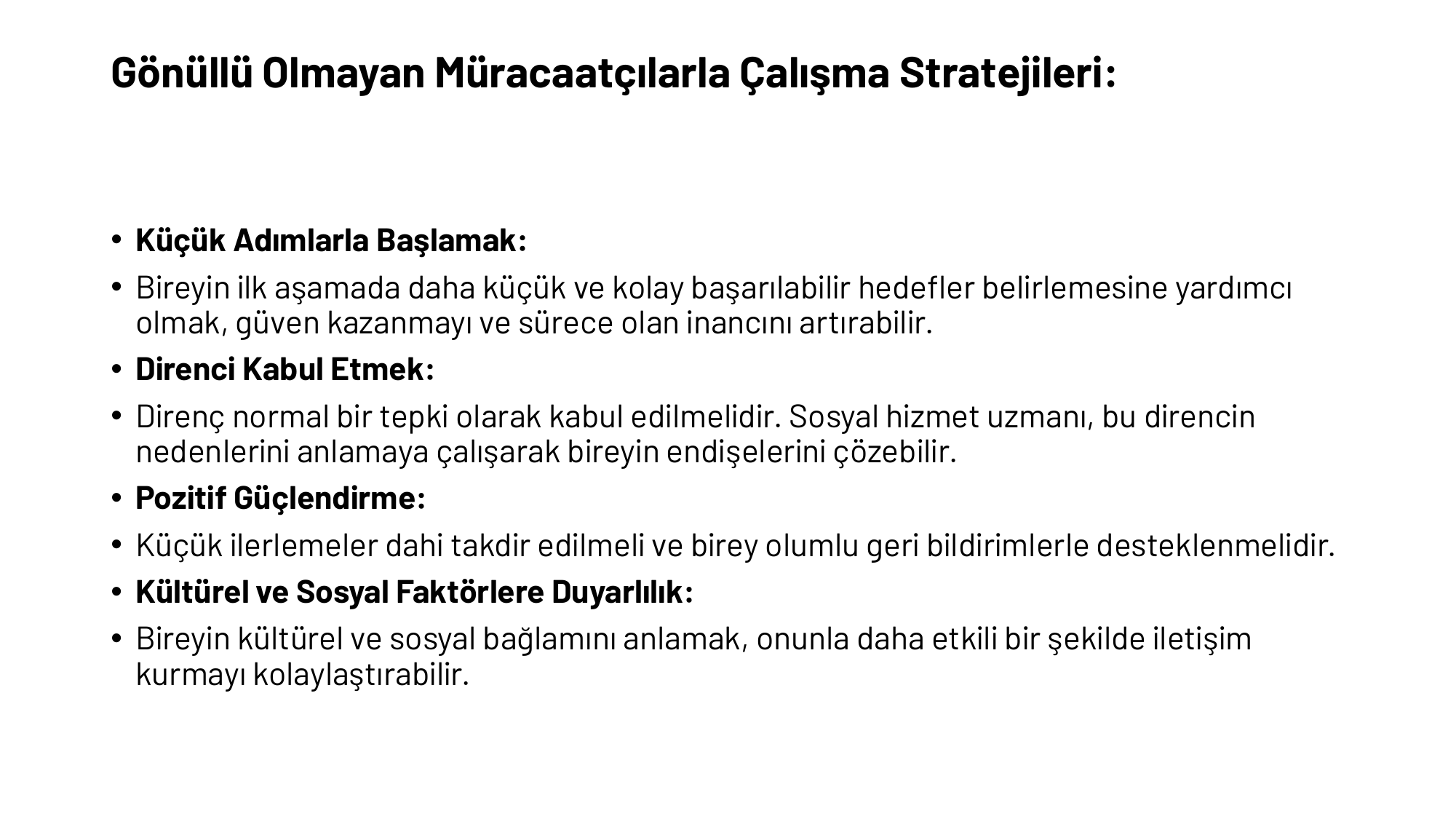

# Gönüllü Olmayan Müracaatçılarla Çalışma Stratejileri:
Küçük Adımlarla Başlamak:
Bireyin ilk aşamada daha küçük ve kolay başarılabilir hedefler belirlemesine yardımcı olmak, güven kazanmayı ve sürece olan inancını artırabilir.
Direnci Kabul Etmek:
Direnç normal bir tepki olarak kabul edilmelidir. Sosyal hizmet uzmanı, bu direncin nedenlerini anlamaya çalışarak bireyin endişelerini çözebilir.
Pozitif Güçlendirme:
Küçük ilerlemeler dahi takdir edilmeli ve birey olumlu geri bildirimlerle desteklenmelidir.
Kültürel ve Sosyal Faktörlere Duyarlılık:
Bireyin kültürel ve sosyal bağlamını anlamak, onunla daha etkili bir şekilde iletişim kurmayı kolaylaştırabilir.